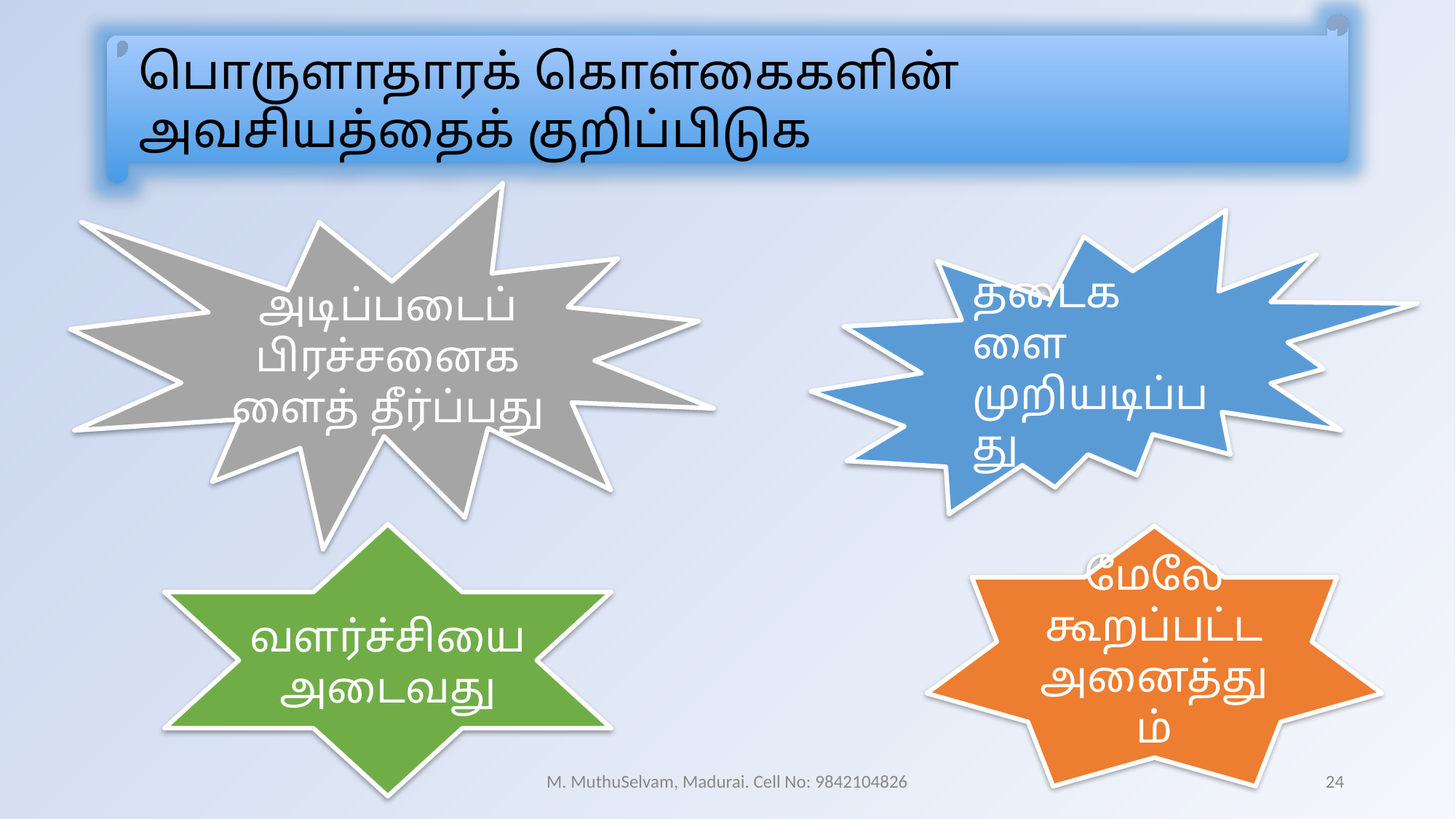

பொருளாதாரக் கொள்கைகளின் அவசியத்தைக் குறிப்பிடுக
அடிப்படைப் பிரச்சனைகளைத் தீர்ப்பது
தடைகளை முறியடிப்பது
வளர்ச்சியை அடைவது
மேலே கூறப்பட்ட அனைத்தும்
M. MuthuSelvam, Madurai. Cell No: 9842104826
24